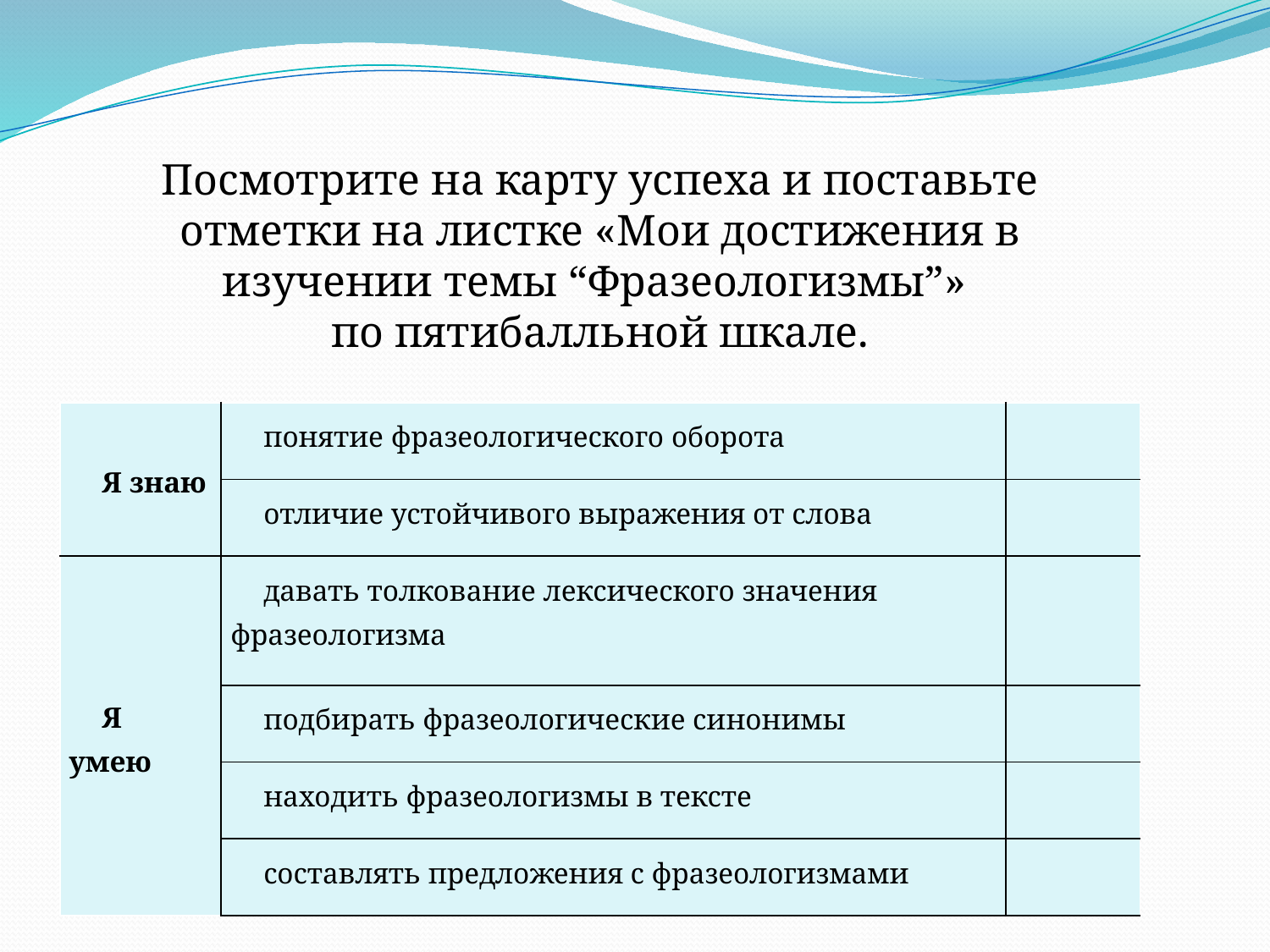

Посмотрите на карту успеха и поставьте отметки на листке «Мои достижения в изучении темы “Фразеологизмы”»
по пятибалльной шкале.

| Я знаю | понятие фразеологического оборота |  |
| --- | --- | --- |
|  | отличие устойчивого выражения от слова |  |
| Я умею | давать толкование лексического значения фразеологизма |  |
|  | подбирать фразеологические синонимы |  |
|  | находить фразеологизмы в тексте |  |
|  | составлять предложения с фразеологизмами |  |